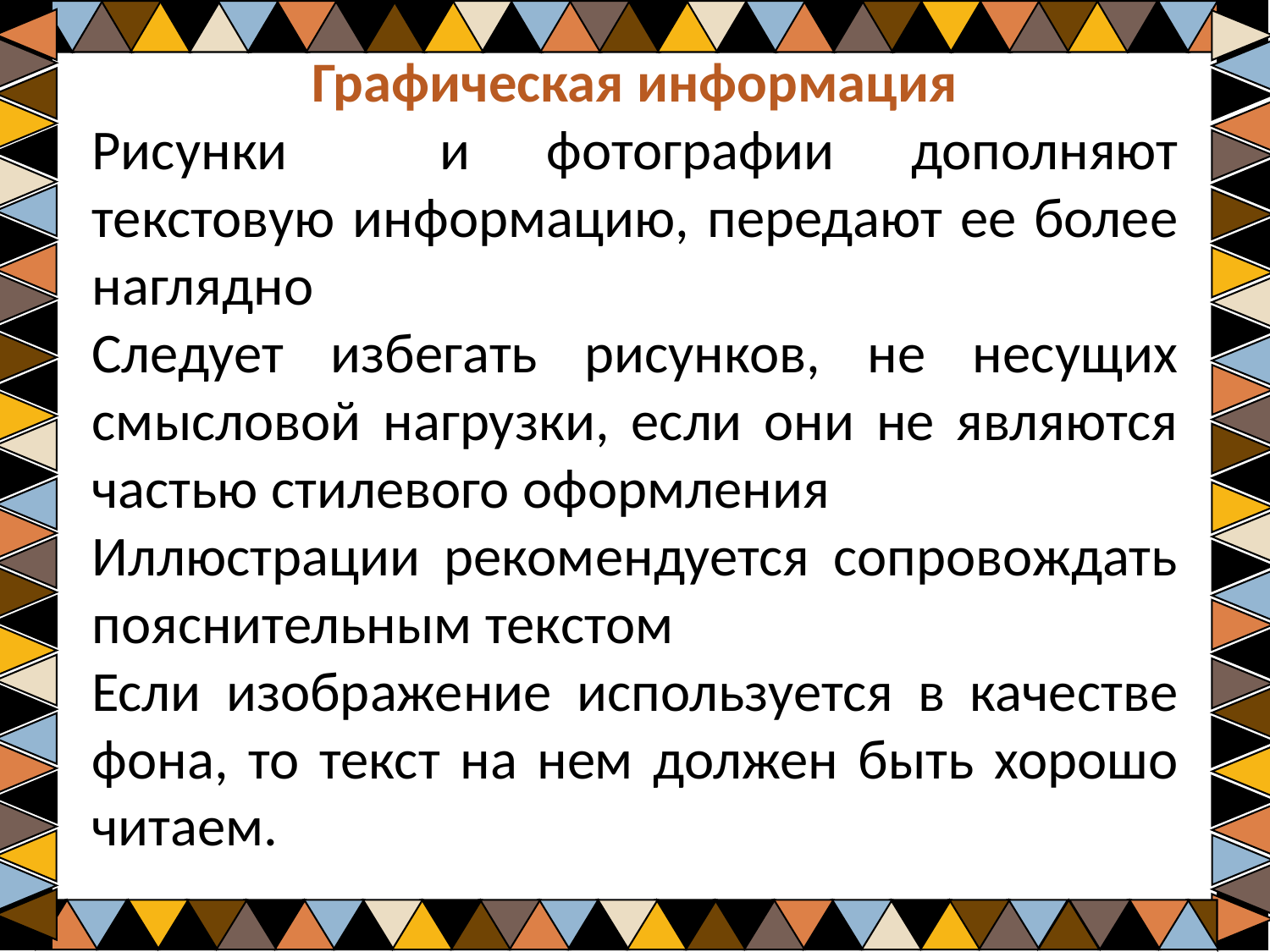

Графическая информация
Рисунки  и фотографии дополняют текстовую информацию, передают ее более наглядно
Следует избегать рисунков, не несущих смысловой нагрузки, если они не являются частью стилевого оформления
Иллюстрации рекомендуется сопровождать пояснительным текстом
Если изображение используется в качестве фона, то текст на нем должен быть хорошо читаем.